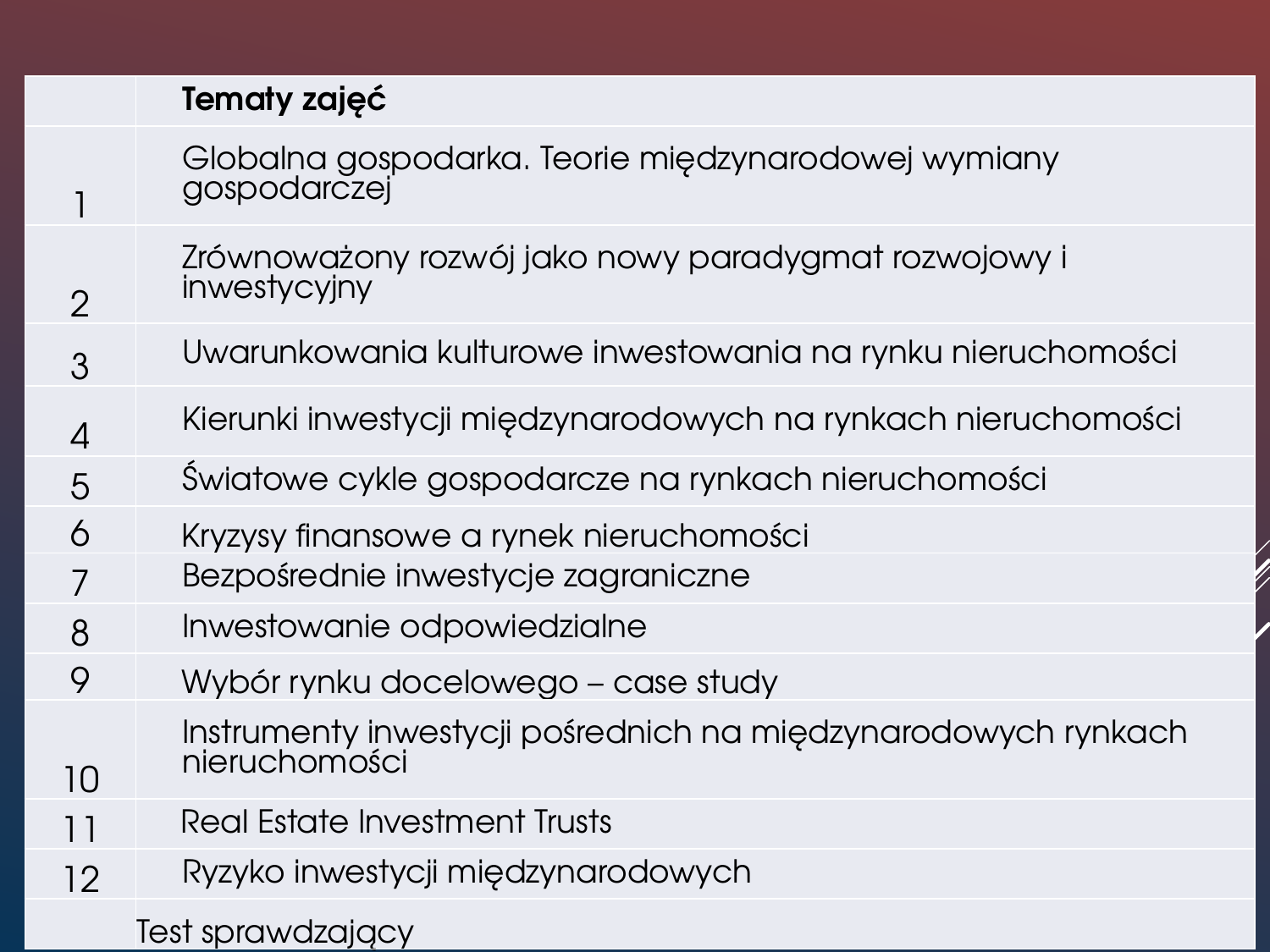

|  | Tematy zajęć |
| --- | --- |
| 1 | Globalna gospodarka. Teorie międzynarodowej wymiany gospodarczej |
| 2 | Zrównoważony rozwój jako nowy paradygmat rozwojowy i inwestycyjny |
| 3 | Uwarunkowania kulturowe inwestowania na rynku nieruchomości |
| 4 | Kierunki inwestycji międzynarodowych na rynkach nieruchomości |
| 5 | Światowe cykle gospodarcze na rynkach nieruchomości |
| 6 | Kryzysy finansowe a rynek nieruchomości |
| 7 | Bezpośrednie inwestycje zagraniczne |
| 8 | Inwestowanie odpowiedzialne |
| 9 | Wybór rynku docelowego – case study |
| 10 | Instrumenty inwestycji pośrednich na międzynarodowych rynkach nieruchomości |
| 11 | Real Estate Investment Trusts |
| 12 | Ryzyko inwestycji międzynarodowych |
|  | Test sprawdzający |